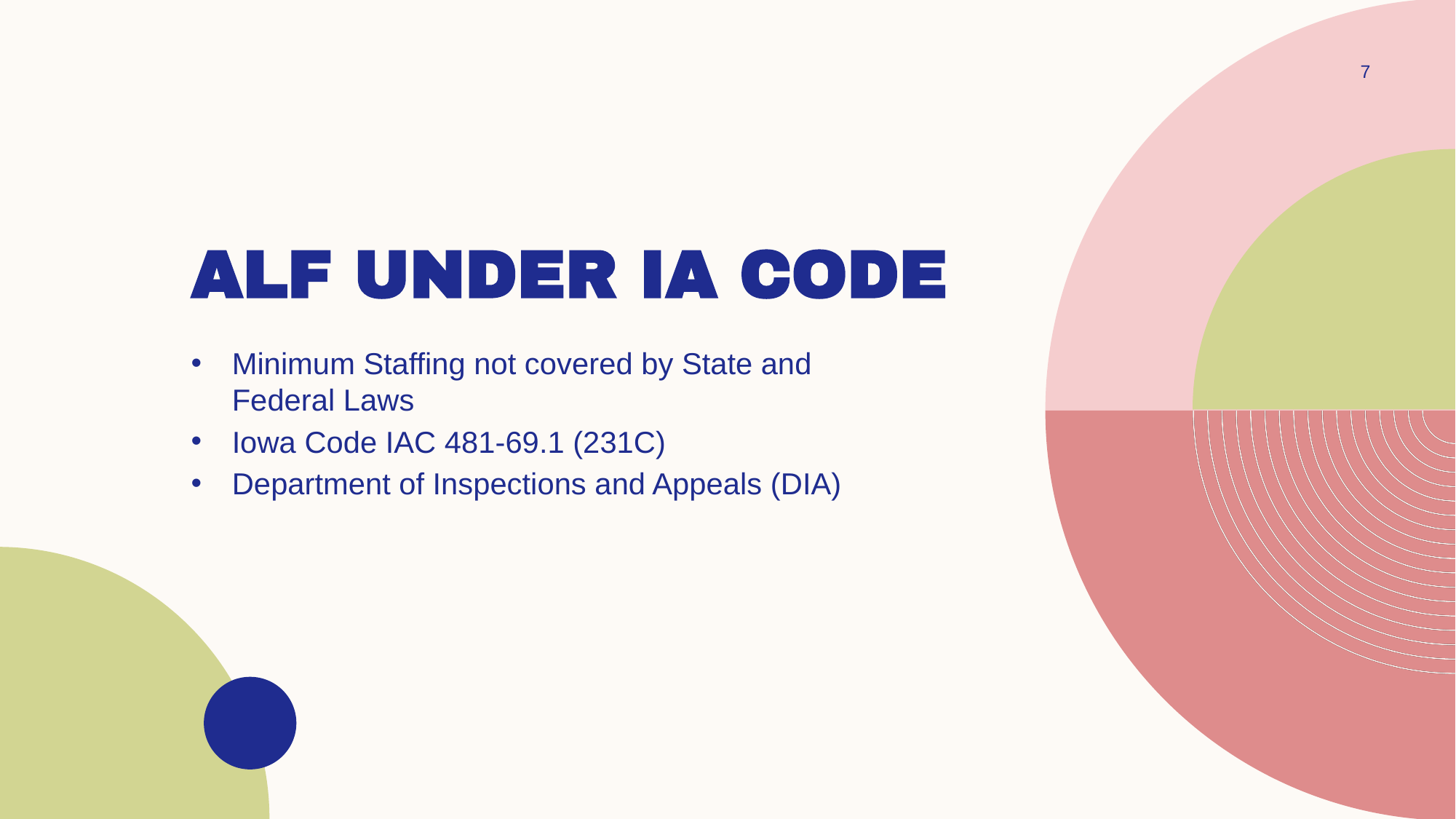

7
# ALF under ia code
Minimum Staffing not covered by State and Federal Laws
Iowa Code IAC 481-69.1 (231C)
Department of Inspections and Appeals (DIA)